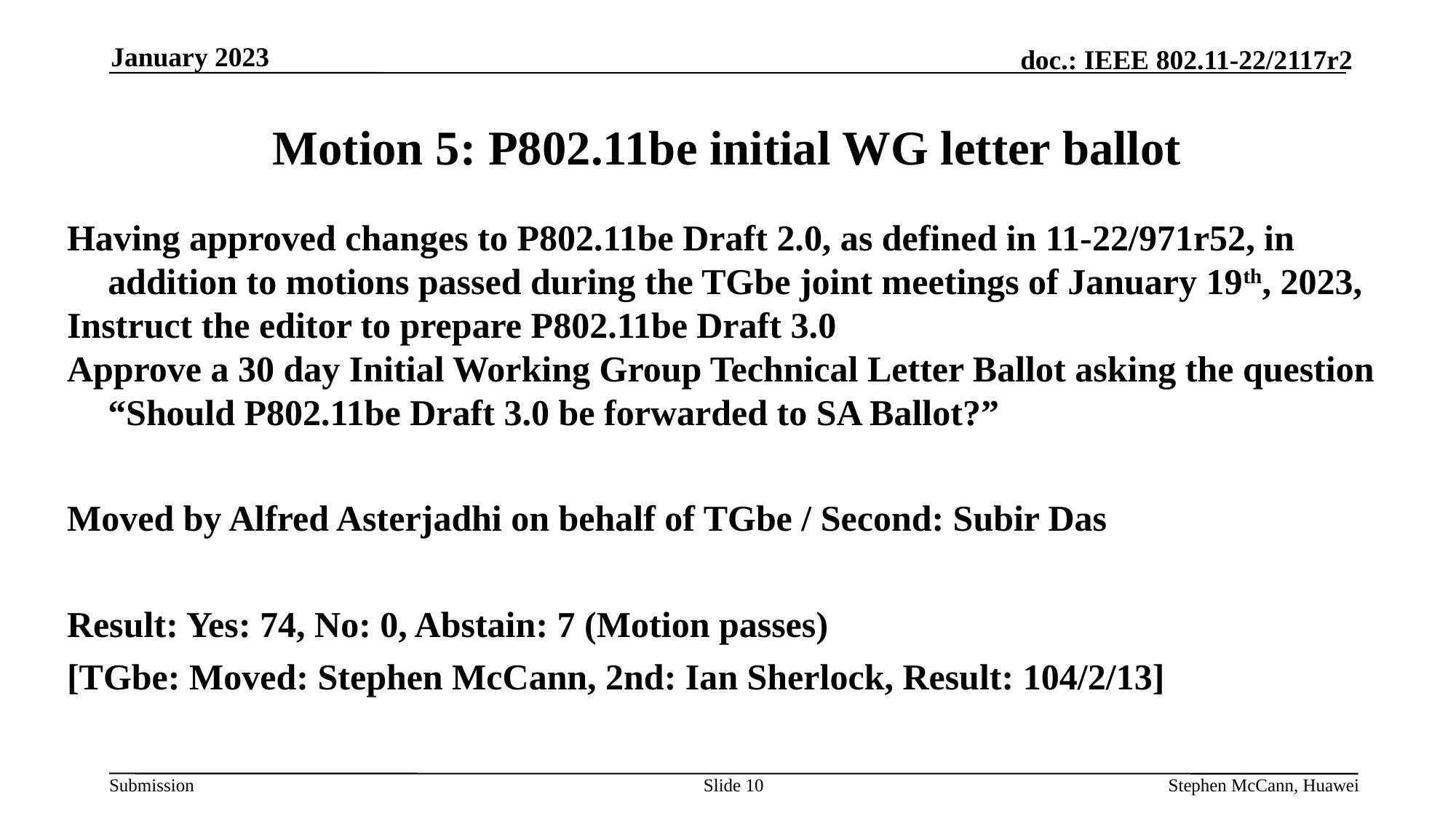

January 2023
# Motion 5: P802.11be initial WG letter ballot
Having approved changes to P802.11be Draft 2.0, as defined in 11-22/971r52, in addition to motions passed during the TGbe joint meetings of January 19th, 2023,
Instruct the editor to prepare P802.11be Draft 3.0
Approve a 30 day Initial Working Group Technical Letter Ballot asking the question “Should P802.11be Draft 3.0 be forwarded to SA Ballot?”

Moved by Alfred Asterjadhi on behalf of TGbe / Second: Subir Das

Result: Yes: 74, No: 0, Abstain: 7 (Motion passes)
[TGbe: Moved: Stephen McCann, 2nd: Ian Sherlock, Result: 104/2/13]

Slide 10
Stephen McCann, Huawei